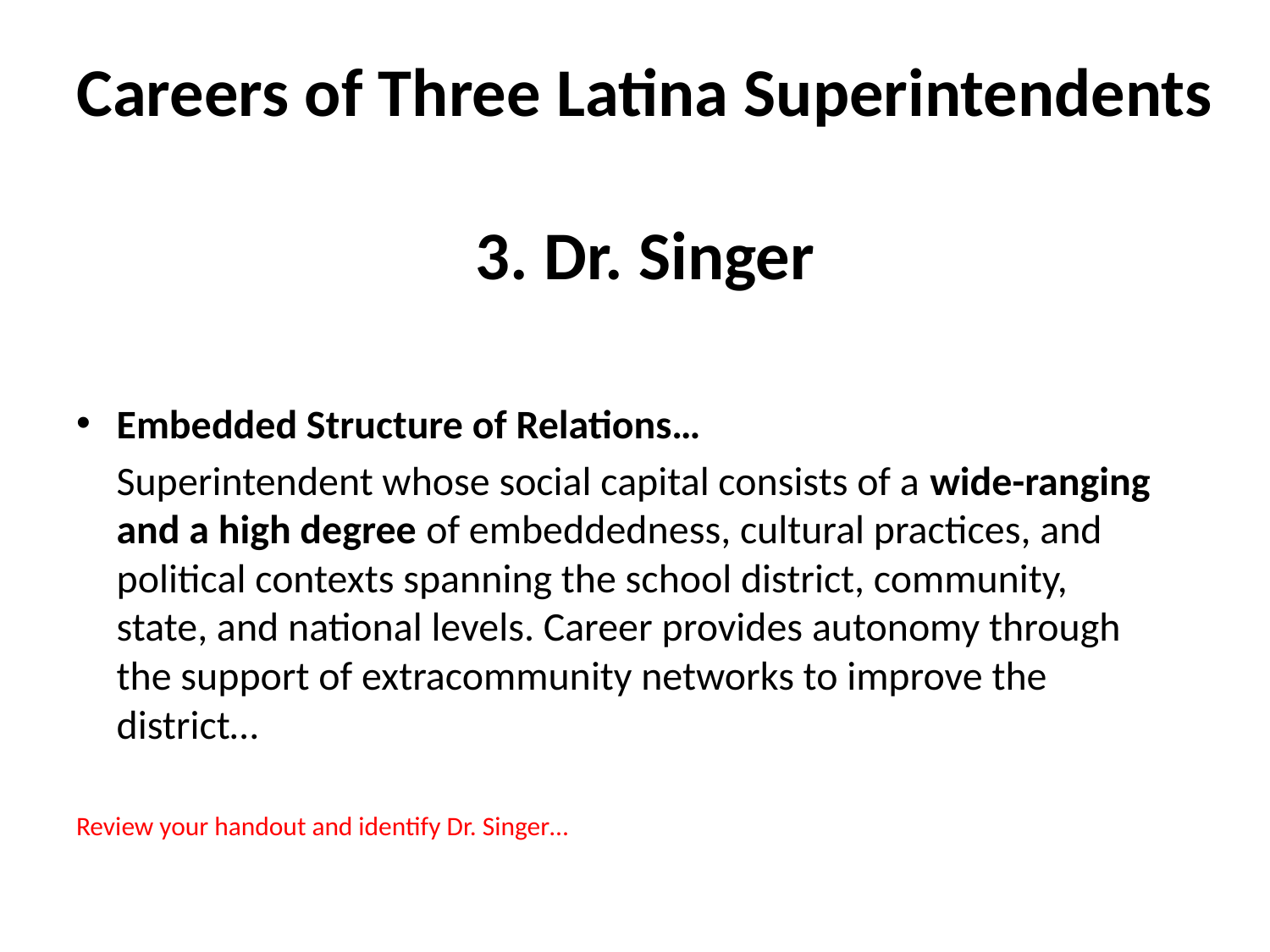

# Careers of Three Latina Superintendents 3. Dr. Singer
Embedded Structure of Relations…
	Superintendent whose social capital consists of a wide-ranging and a high degree of embeddedness, cultural practices, and political contexts spanning the school district, community, state, and national levels. Career provides autonomy through the support of extracommunity networks to improve the district…

Review your handout and identify Dr. Singer…